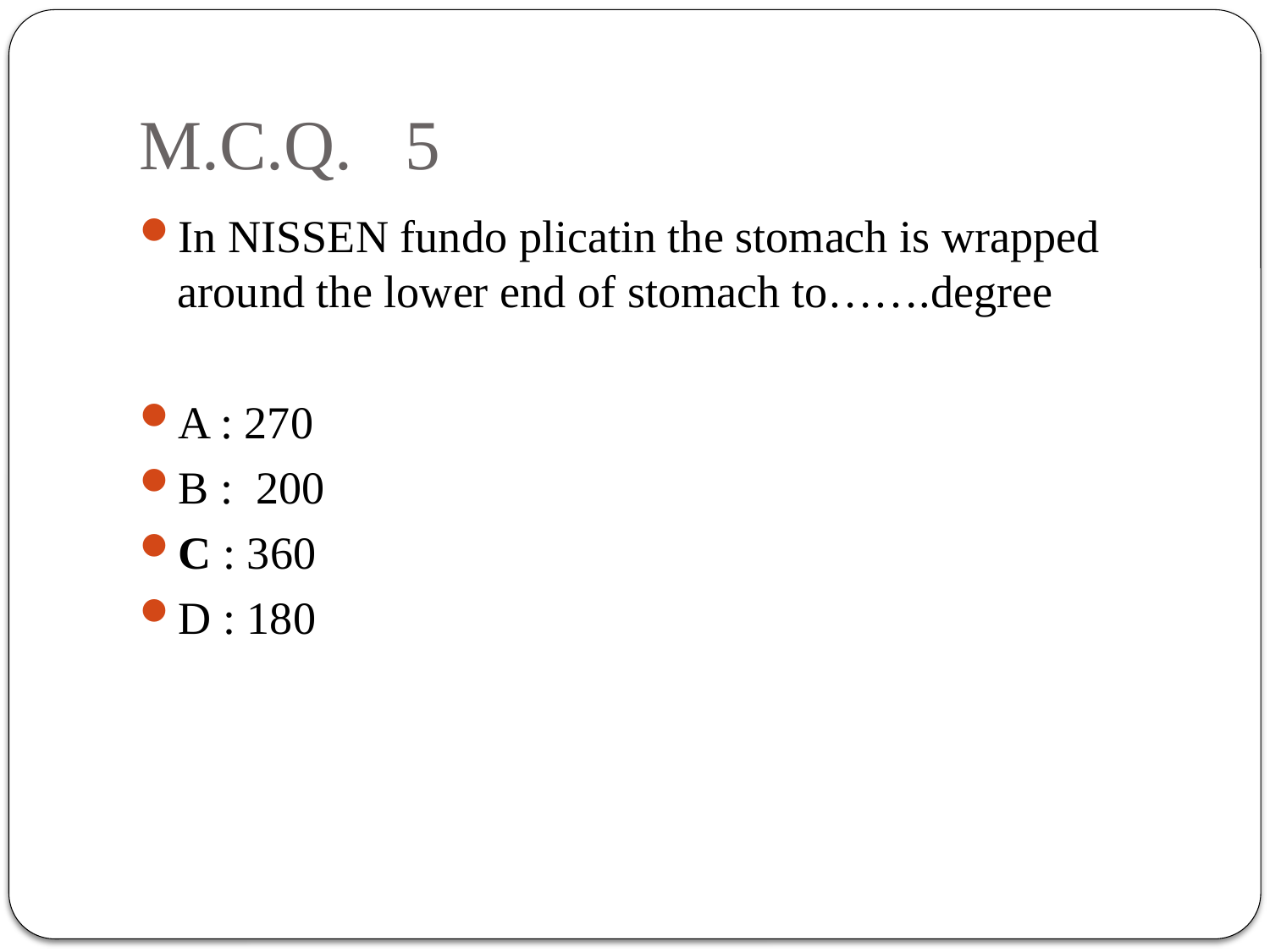

# M.C.Q.   5
In NISSEN fundo plicatin the stomach is wrapped around the lower end of stomach to…….degree

A : 270
B :  200
C : 360
D : 180